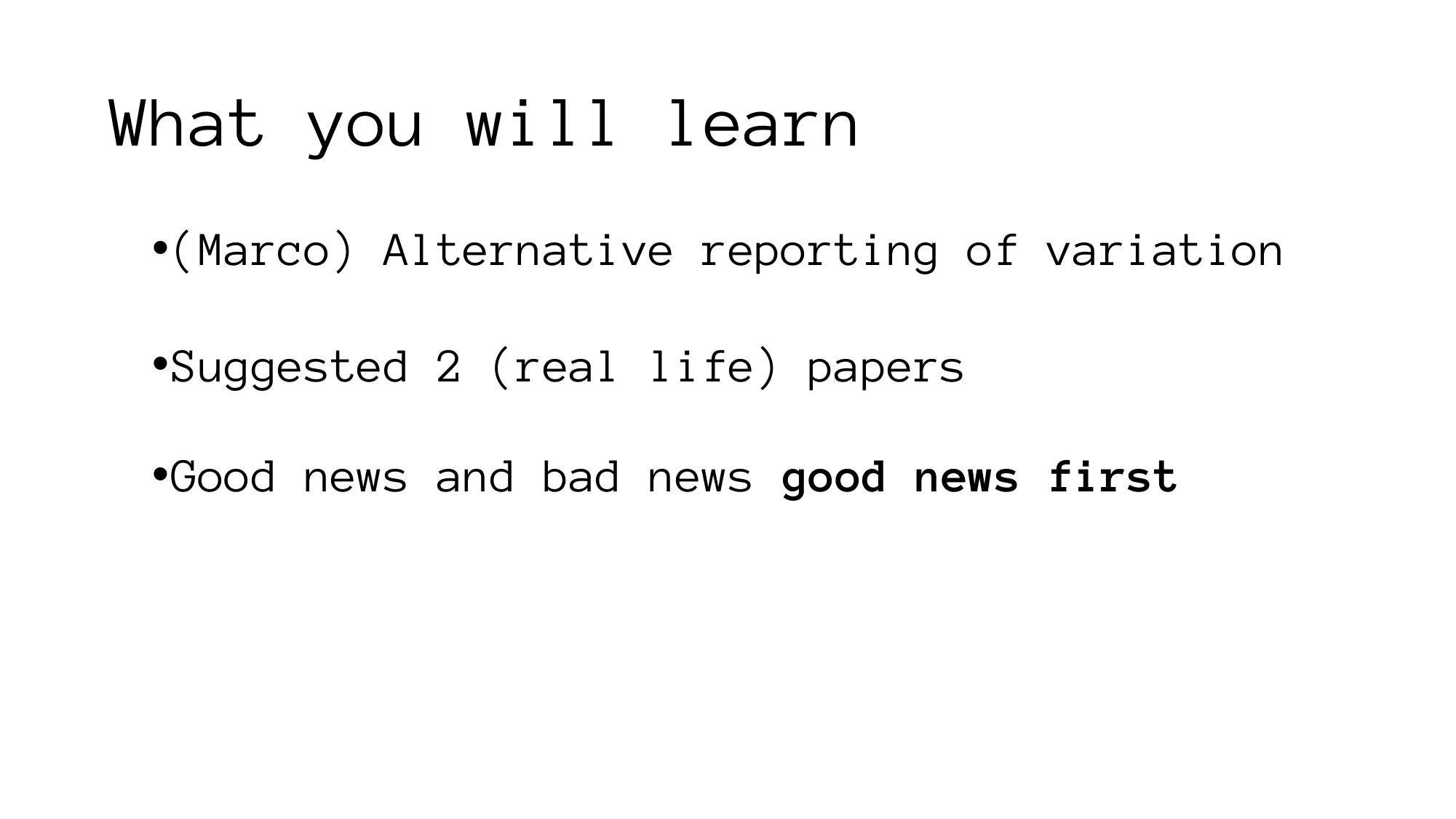

# What you will learn
(Marco) Alternative reporting of variation
Suggested 2 (real life) papers
Good news and bad news good news first